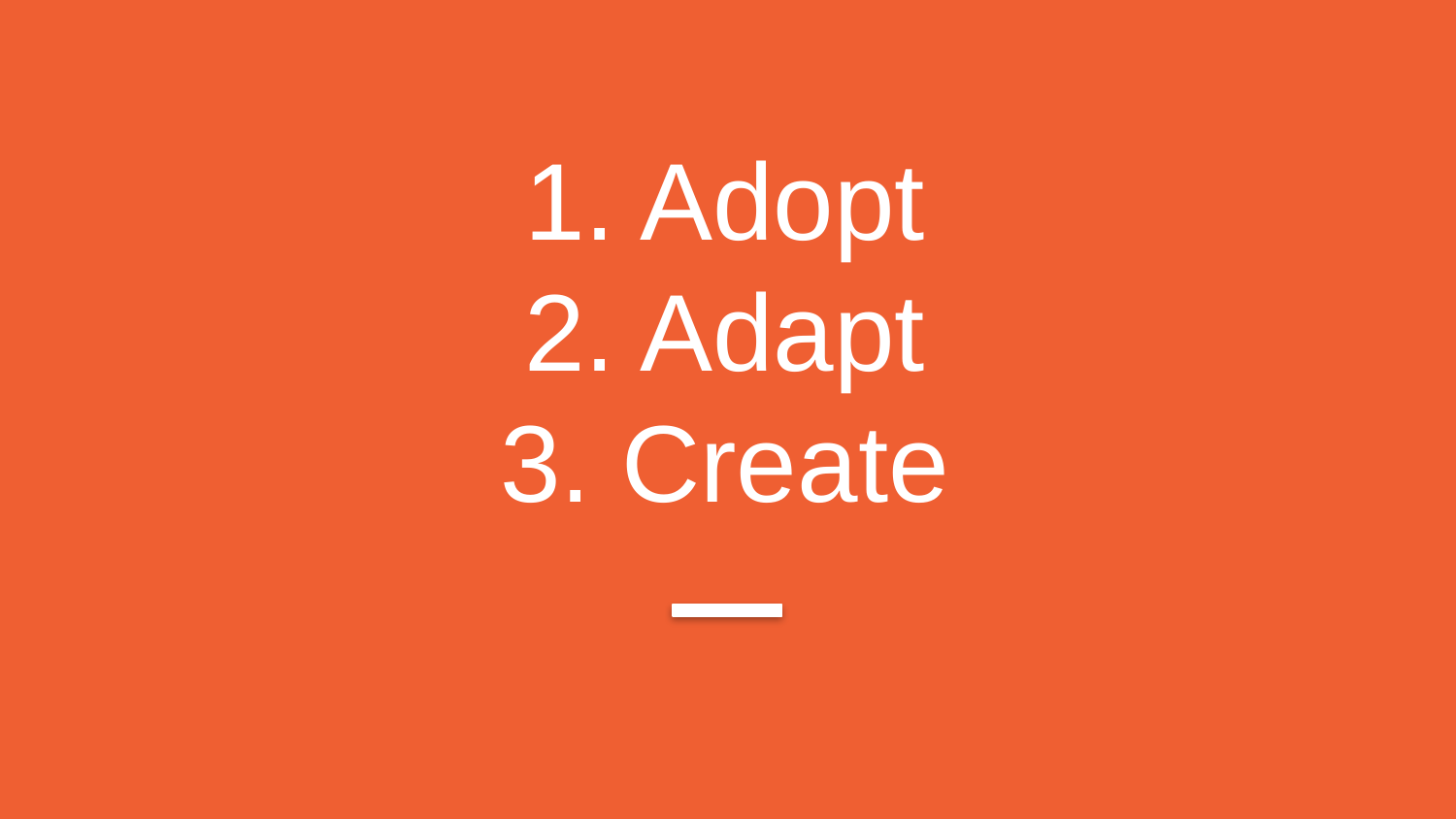

# 1. Adopt 2. Adapt 3. Create